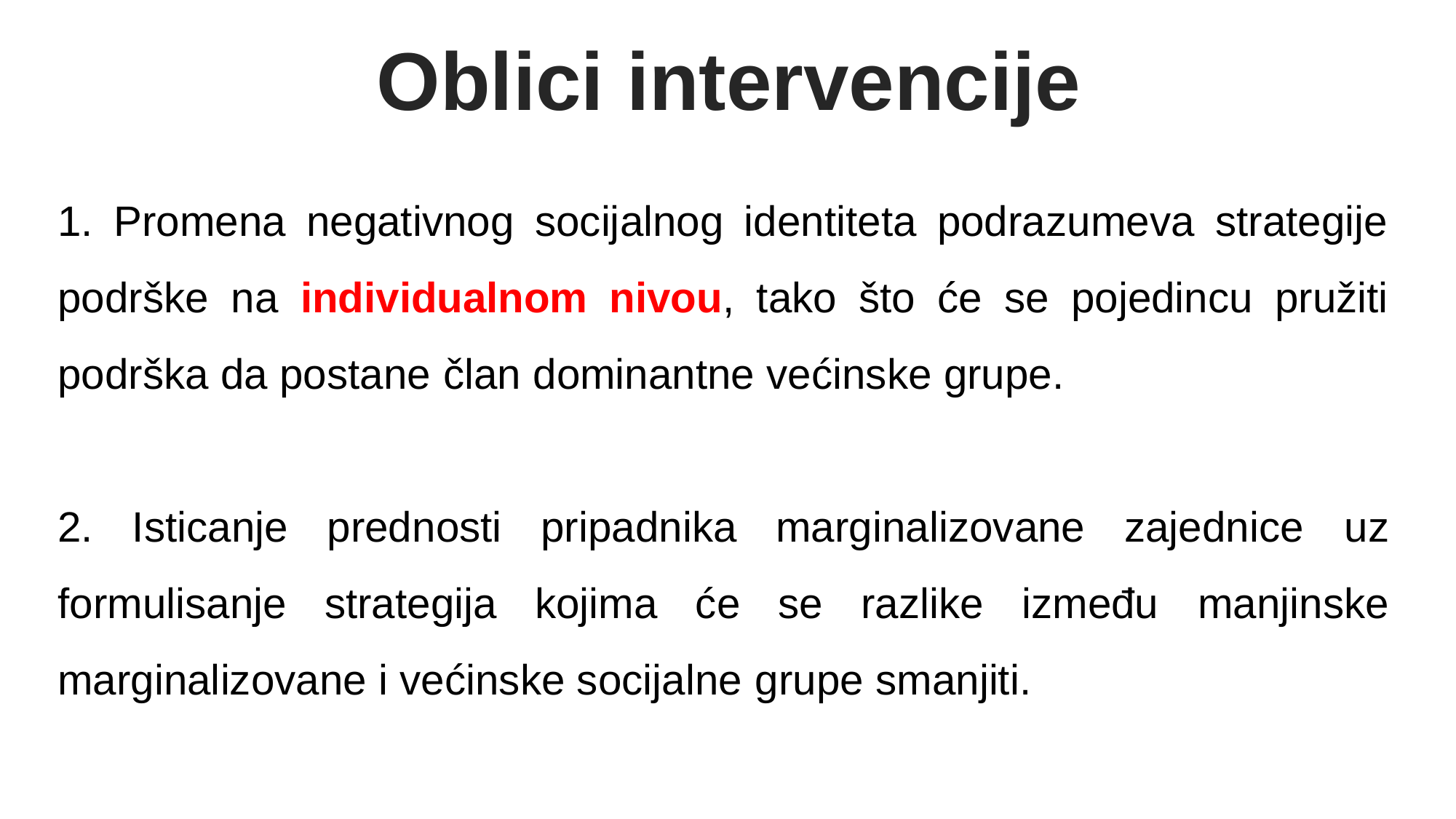

Oblici intervencije

1. Promena negativnog socijalnog identiteta podrazumeva strategije podrške na individualnom nivou, tako što će se pojedincu pružiti podrška da postane član dominantne većinske grupe.

2. Isticanje prednosti pripadnika marginalizovane zajednice uz formulisanje strategija kojima će se razlike između manjinske marginalizovane i većinske socijalne grupe smanjiti.